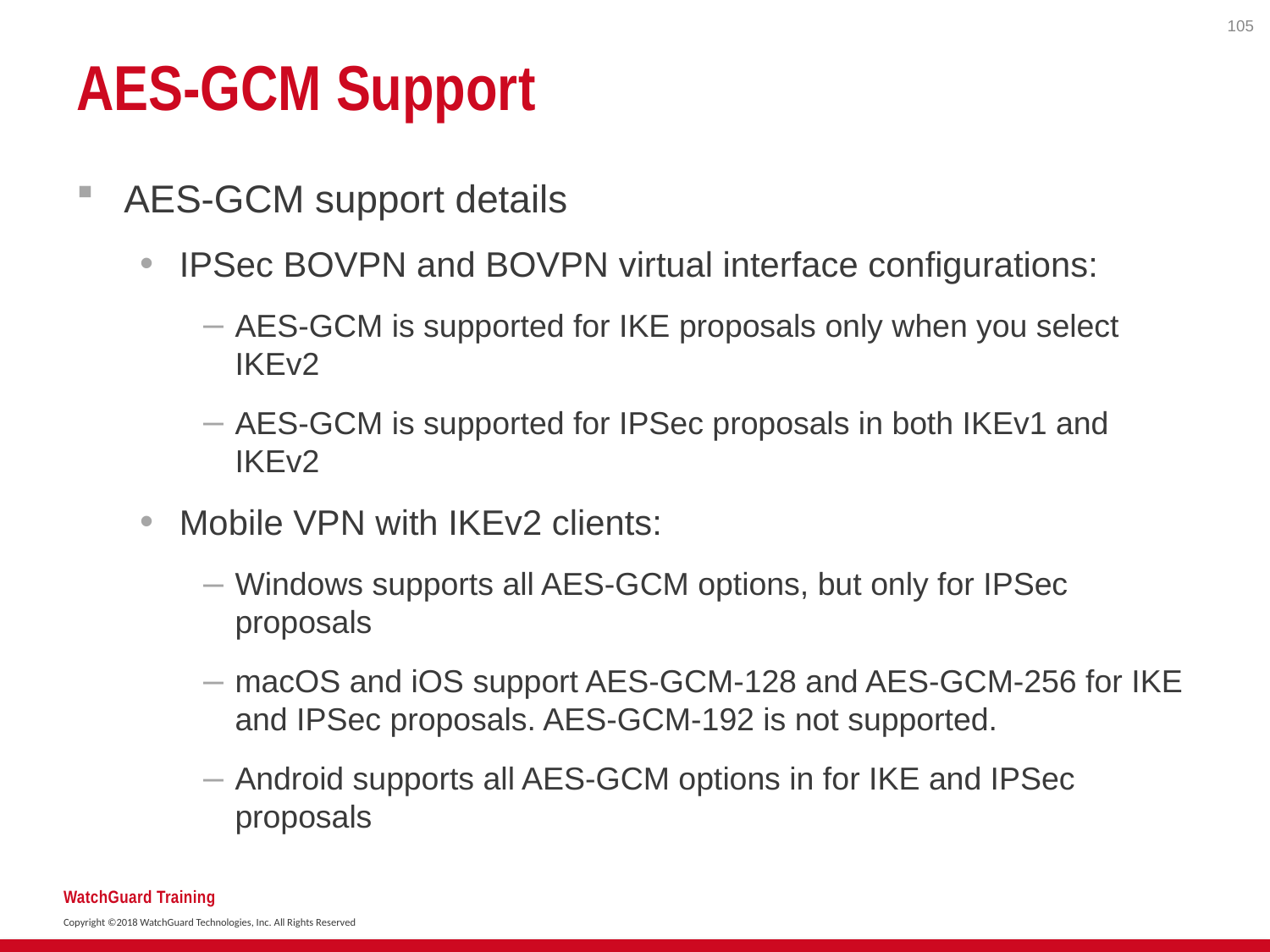

105
# AES-GCM Support
AES-GCM support details
IPSec BOVPN and BOVPN virtual interface configurations:
AES-GCM is supported for IKE proposals only when you select IKEv2
AES-GCM is supported for IPSec proposals in both IKEv1 and IKEv2
Mobile VPN with IKEv2 clients:
Windows supports all AES-GCM options, but only for IPSec proposals
macOS and iOS support AES-GCM-128 and AES-GCM-256 for IKE and IPSec proposals. AES-GCM-192 is not supported.
Android supports all AES-GCM options in for IKE and IPSec proposals